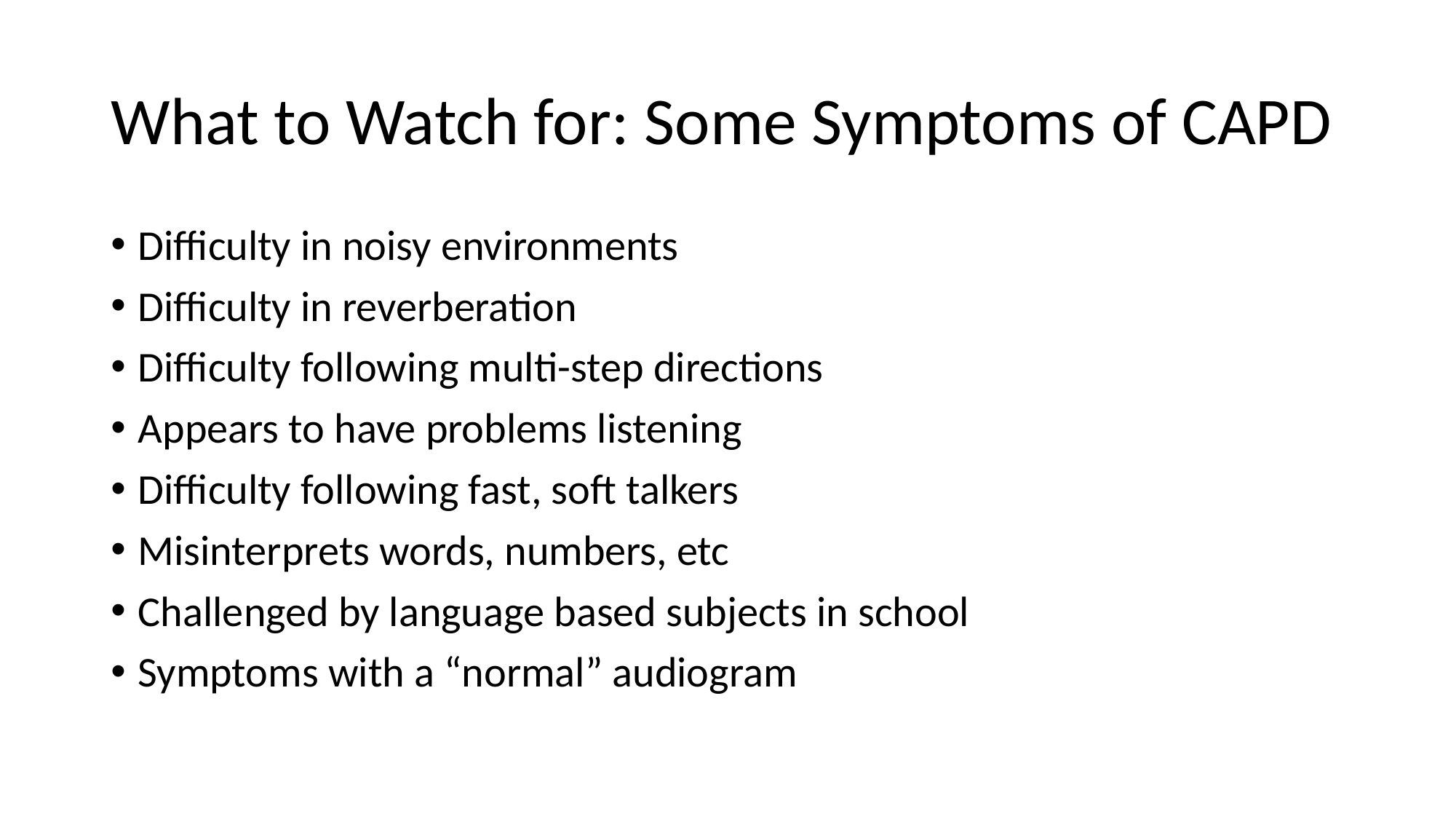

# What to Watch for: Some Symptoms of CAPD
Difficulty in noisy environments
Difficulty in reverberation
Difficulty following multi-step directions
Appears to have problems listening
Difficulty following fast, soft talkers
Misinterprets words, numbers, etc
Challenged by language based subjects in school
Symptoms with a “normal” audiogram